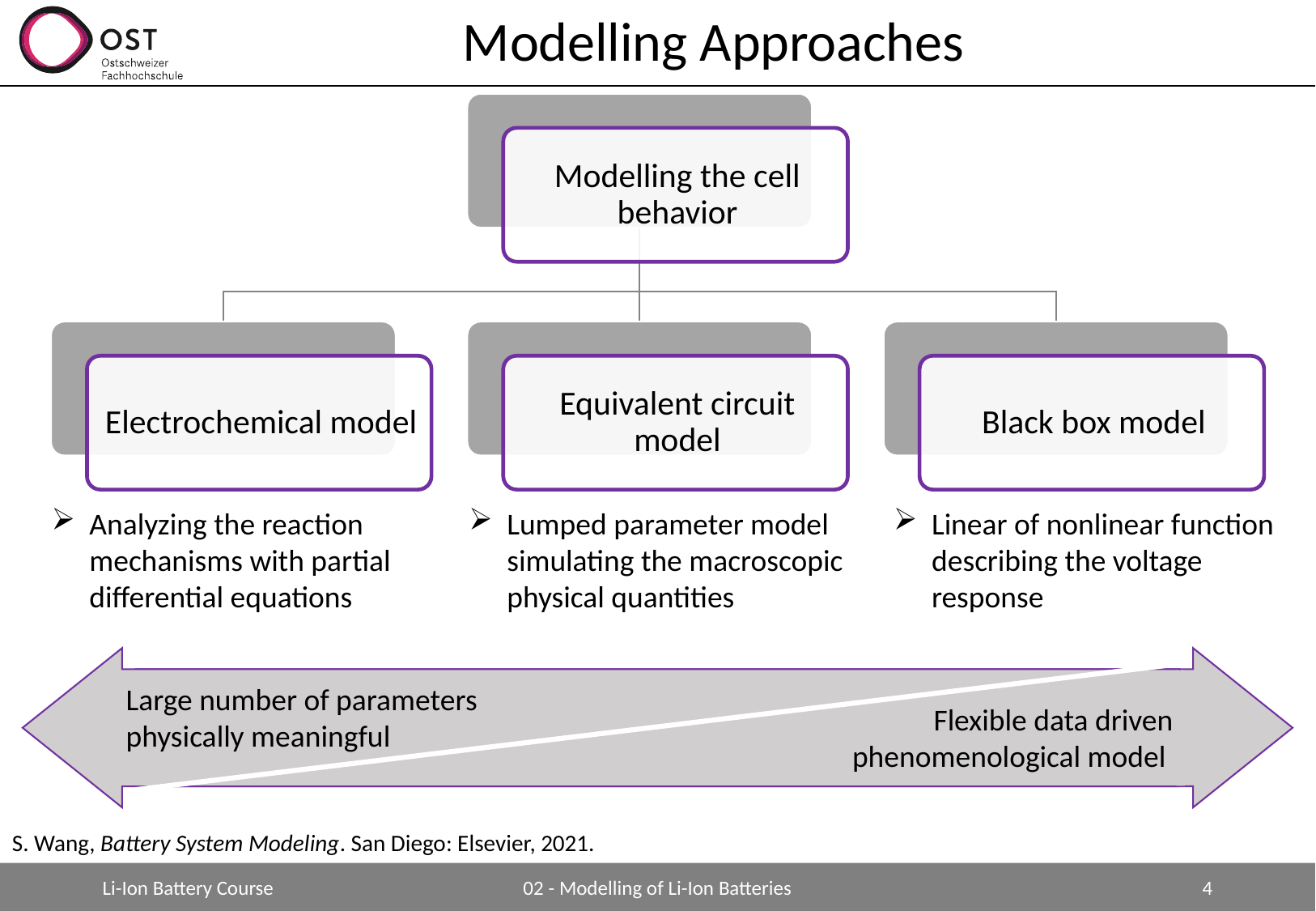

# Modelling Approaches
Modelling the cell behavior
Electrochemical model
Equivalent circuit model
Black box model
Analyzing the reaction mechanisms with partial differential equations
Lumped parameter model simulating the macroscopic physical quantities

Linear of nonlinear function describing the voltage response

Large number of parameters
physically meaningful

Flexible data driven phenomenological model

S. Wang, Battery System Modeling. San Diego: Elsevier, 2021.
Li-Ion Battery Course
02 - Modelling of Li-Ion Batteries
4